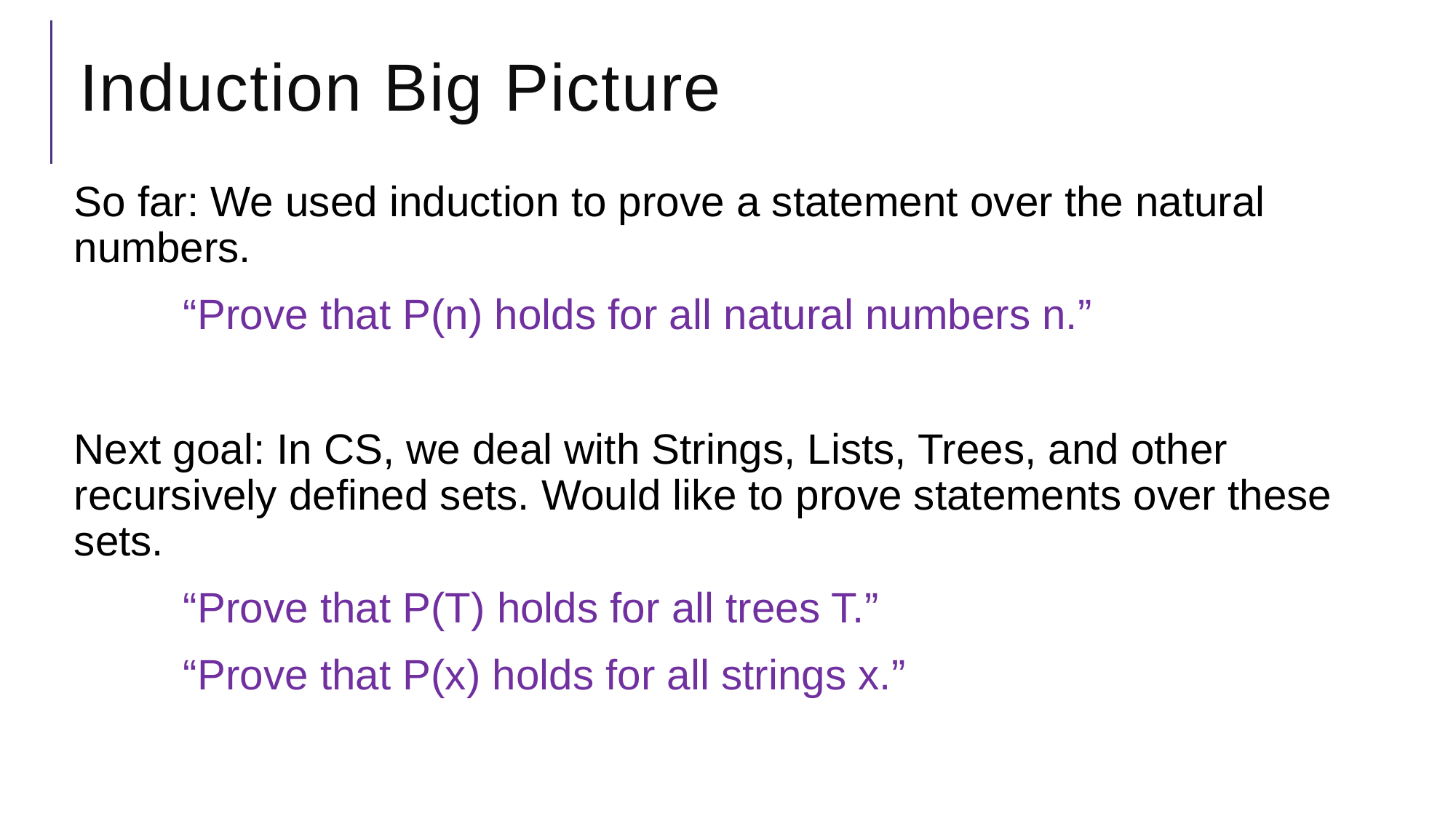

# Induction Big Picture
So far: We used induction to prove a statement over the natural numbers.
	“Prove that P(n) holds for all natural numbers n.”

Next goal: In CS, we deal with Strings, Lists, Trees, and other recursively defined sets. Would like to prove statements over these sets.
	“Prove that P(T) holds for all trees T.”
	“Prove that P(x) holds for all strings x.”